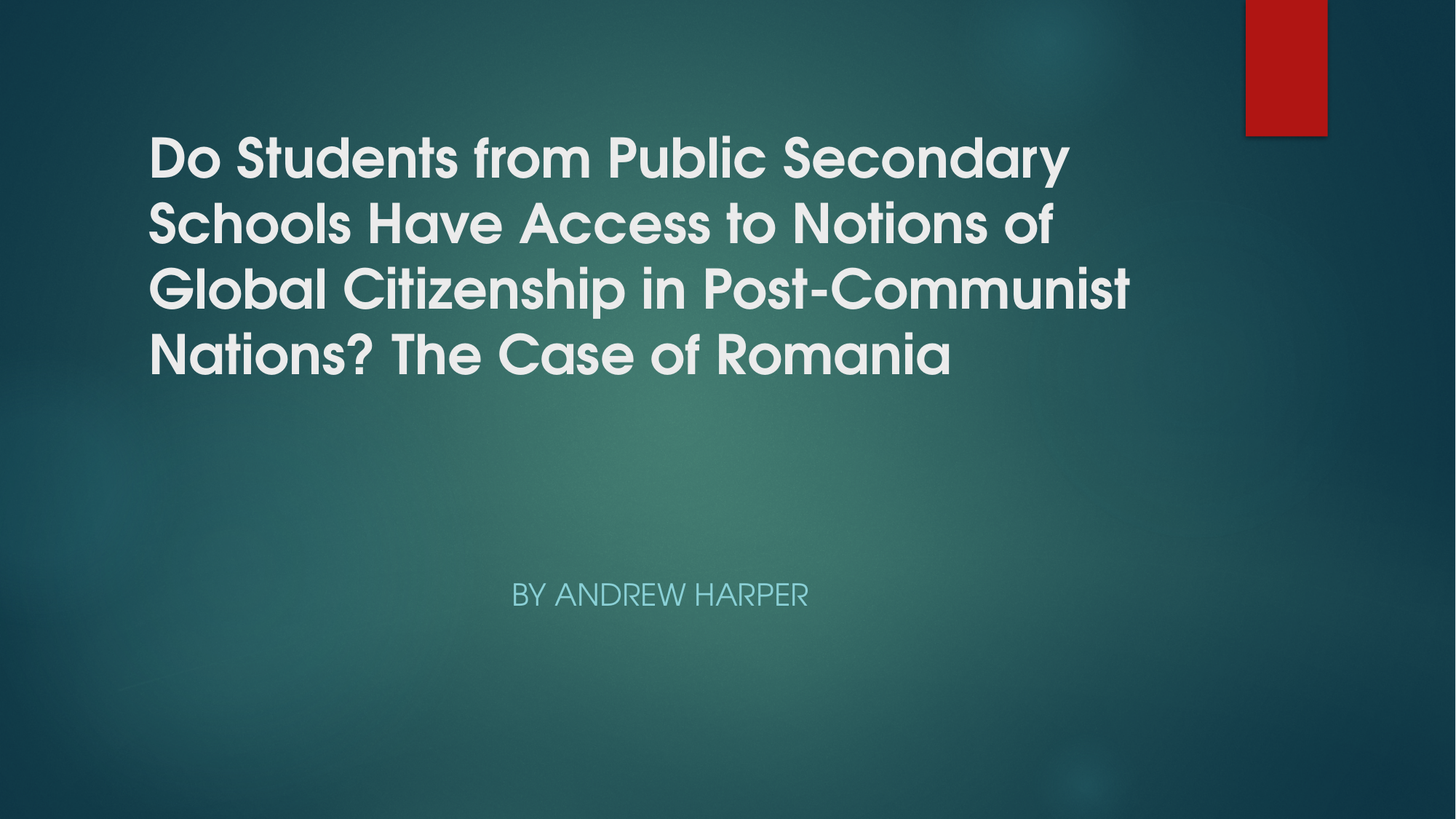

# Do Students from Public Secondary Schools Have Access to Notions of Global Citizenship in Post-Communist Nations? The Case of Romania
By Andrew Harper